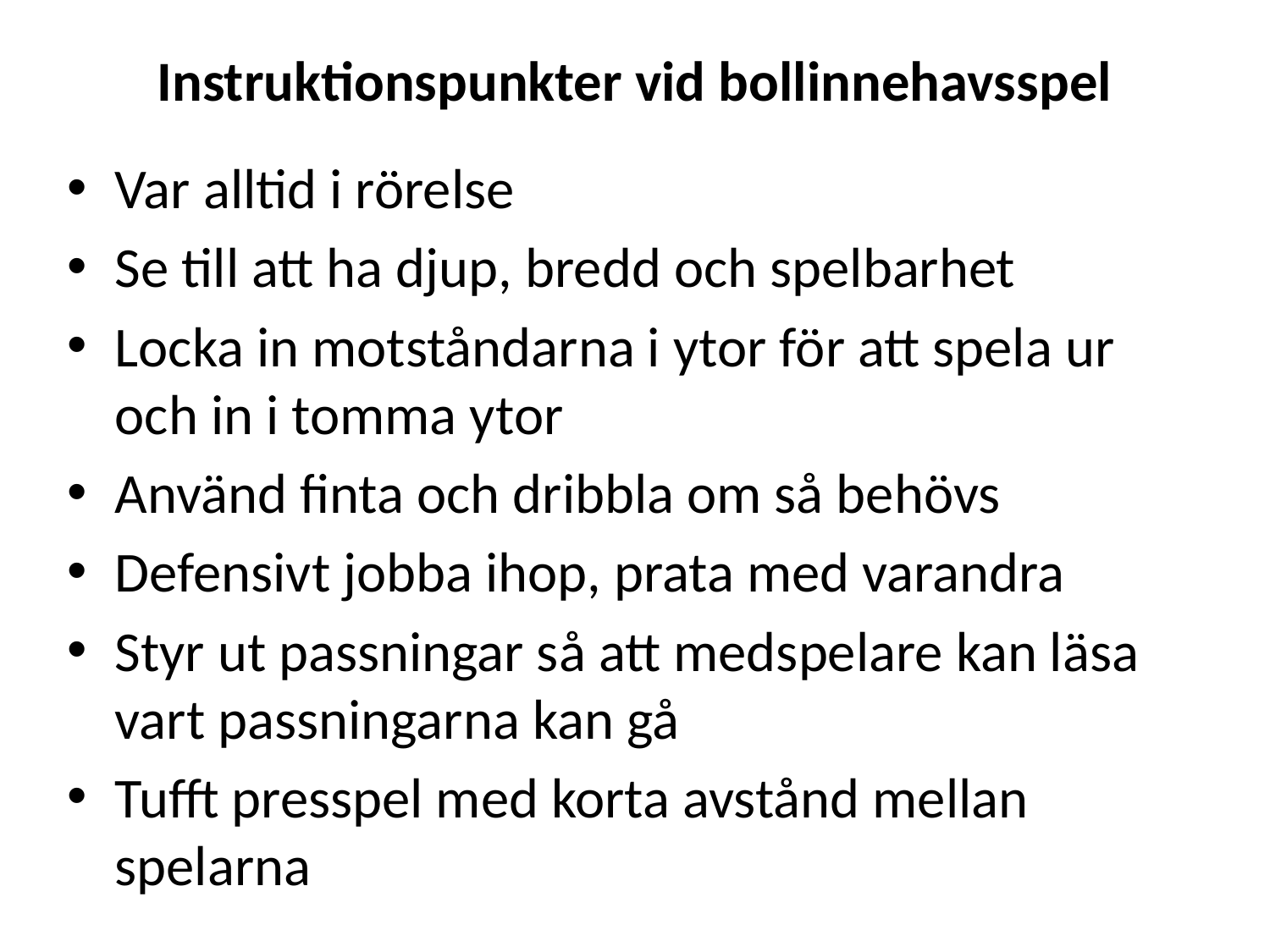

Instruktionspunkter vid bollinnehavsspel
Var alltid i rörelse
Se till att ha djup, bredd och spelbarhet
Locka in motståndarna i ytor för att spela ur och in i tomma ytor
Använd finta och dribbla om så behövs
Defensivt jobba ihop, prata med varandra
Styr ut passningar så att medspelare kan läsa vart passningarna kan gå
Tufft presspel med korta avstånd mellan spelarna